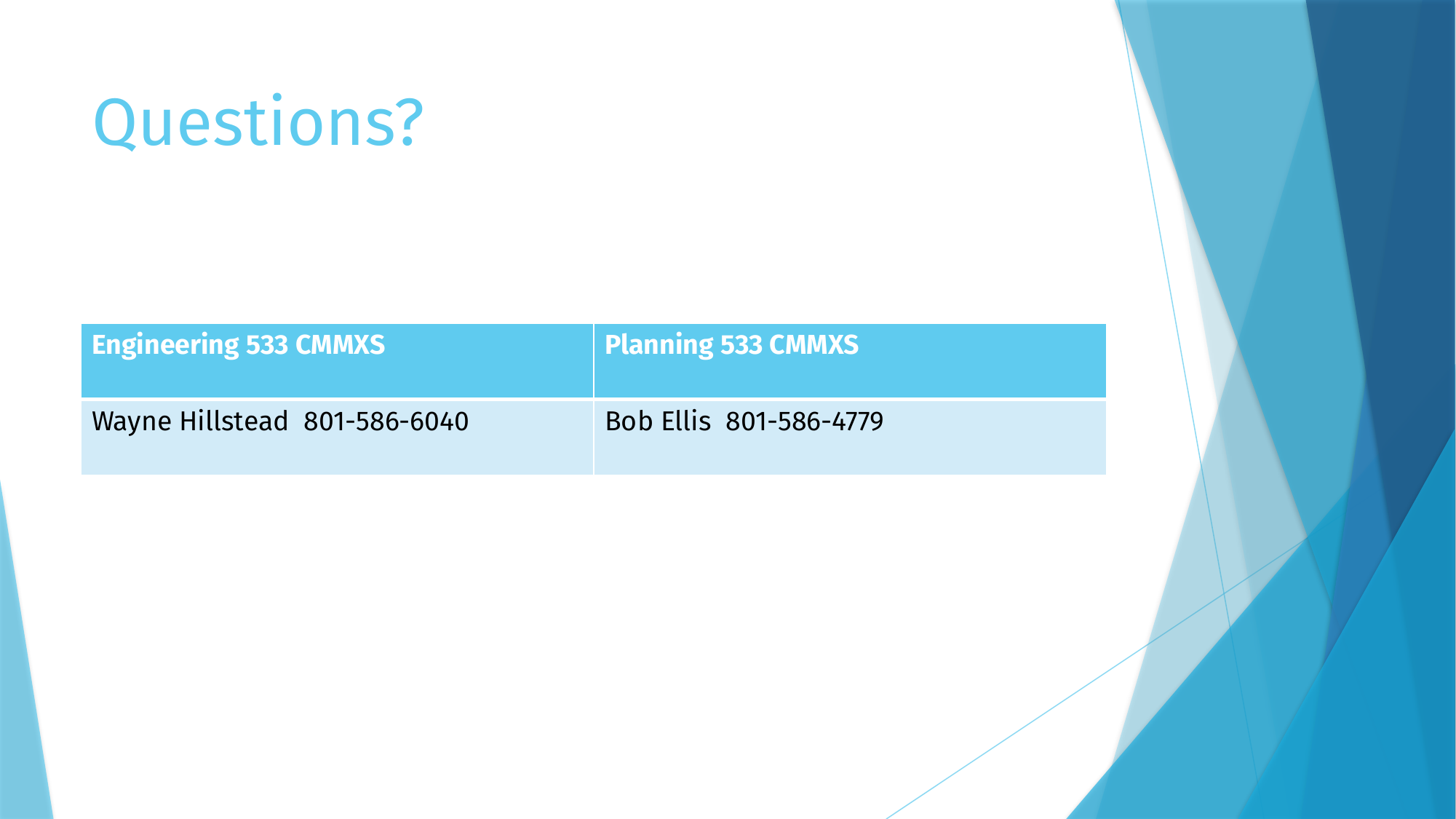

# Questions?
| Engineering 533 CMMXS | Planning 533 CMMXS |
| --- | --- |
| Wayne Hillstead 801-586-6040 | Bob Ellis 801-586-4779 |